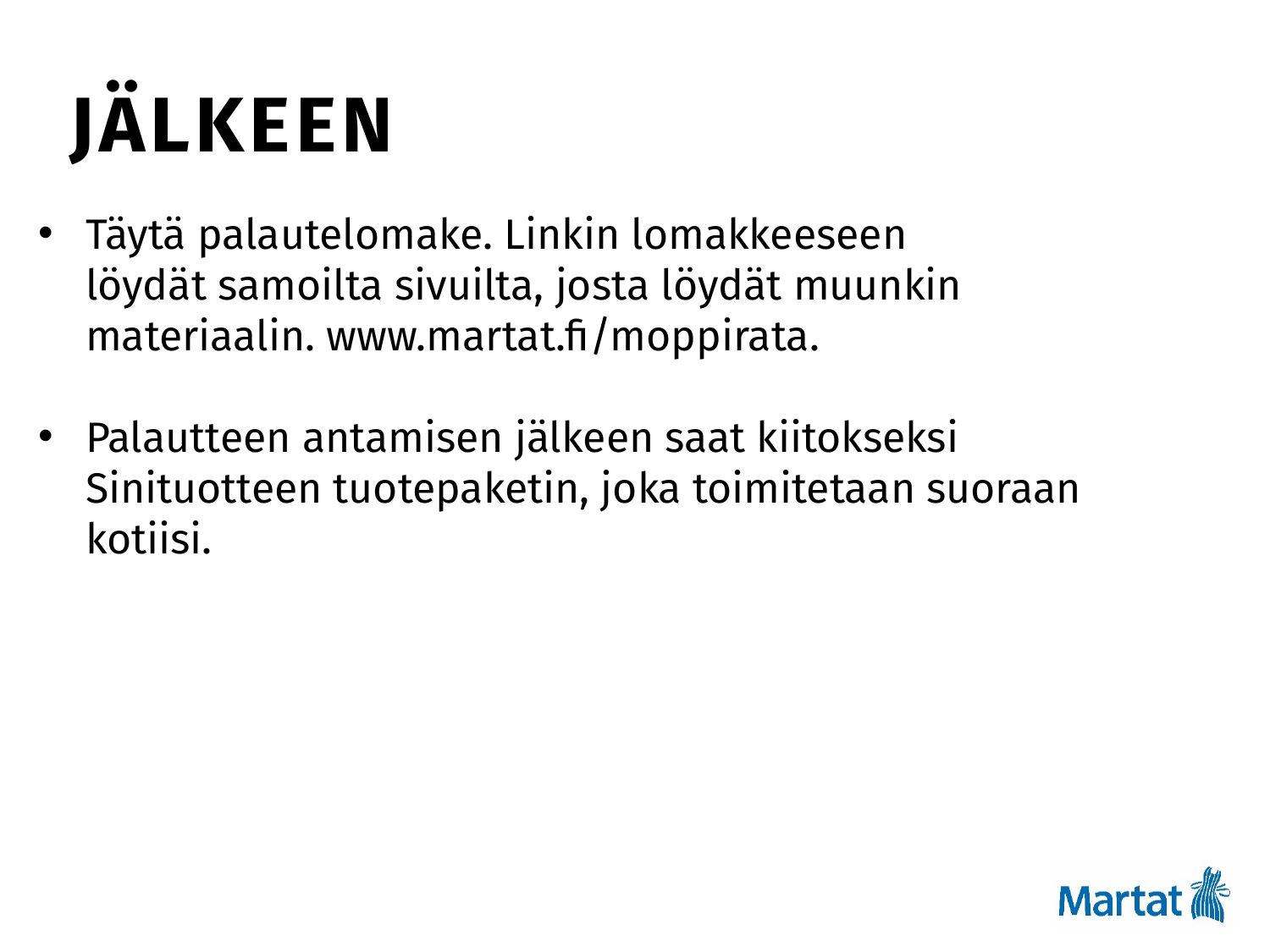

Jälkeen
Täytä palautelomake. Linkin lomakkeeseen löydät samoilta sivuilta, josta löydät muunkin materiaalin. www.martat.fi/moppirata.

Palautteen antamisen jälkeen saat kiitokseksi Sinituotteen tuotepaketin, joka toimitetaan suoraan kotiisi.